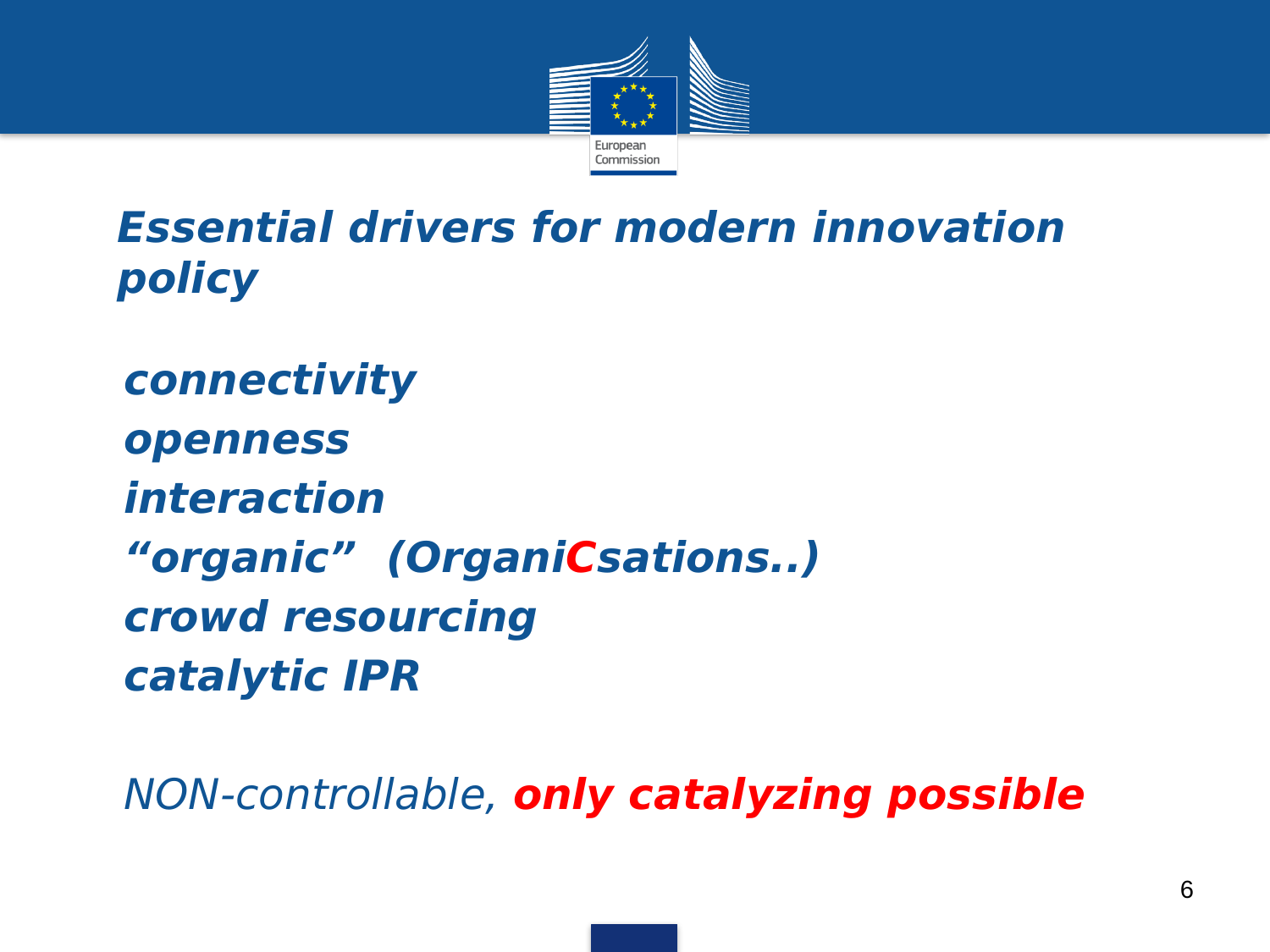

Essential drivers for modern innovation policy
connectivity
openness
interaction
“organic”  (OrganiCsations..)
crowd resourcing
catalytic IPR

NON-controllable, only catalyzing possible
6